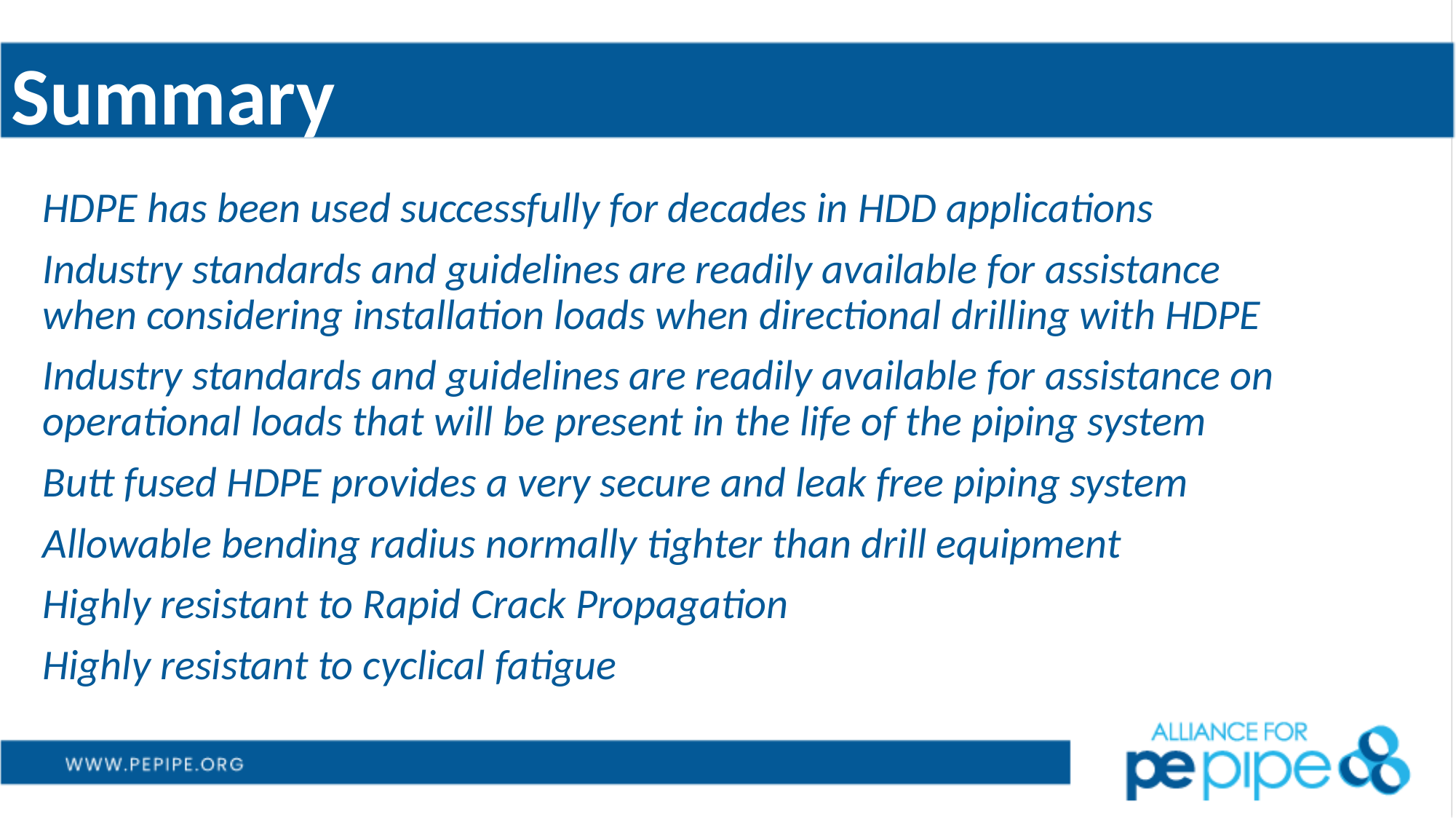

# Summary

HDPE has been used successfully for decades in HDD applications
Industry standards and guidelines are readily available for assistance when considering installation loads when directional drilling with HDPE
Industry standards and guidelines are readily available for assistance on operational loads that will be present in the life of the piping system
Butt fused HDPE provides a very secure and leak free piping system
Allowable bending radius normally tighter than drill equipment
Highly resistant to Rapid Crack Propagation
Highly resistant to cyclical fatigue